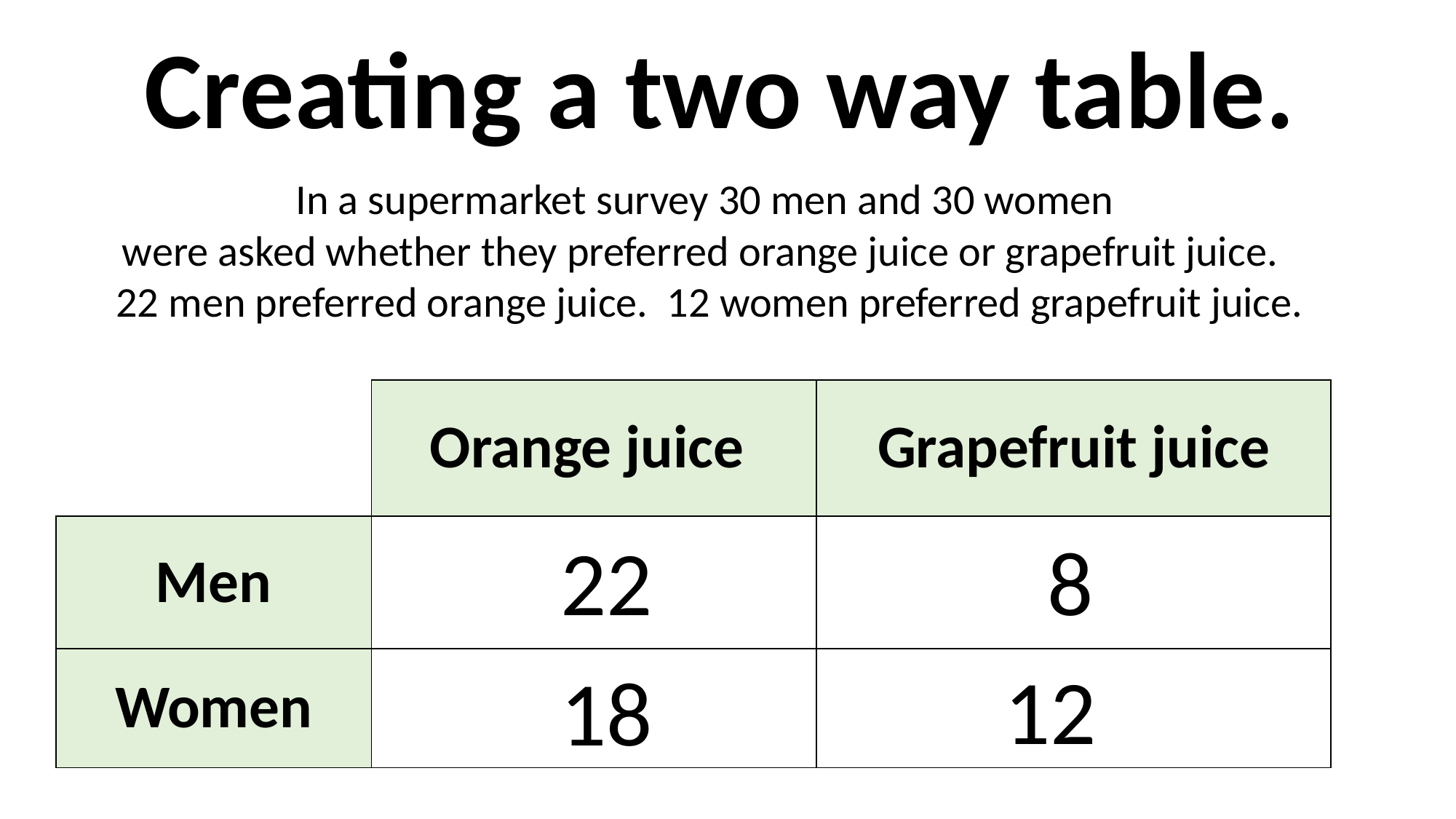

# Creating a two way table.
In a supermarket survey 30 men and 30 women
were asked whether they preferred orange juice or grapefruit juice.
22 men preferred orange juice.  12 women preferred grapefruit juice.
|  | Orange juice | Grapefruit juice |
| --- | --- | --- |
| Men |  |  |
| Women |  |  |
8
22
12
18